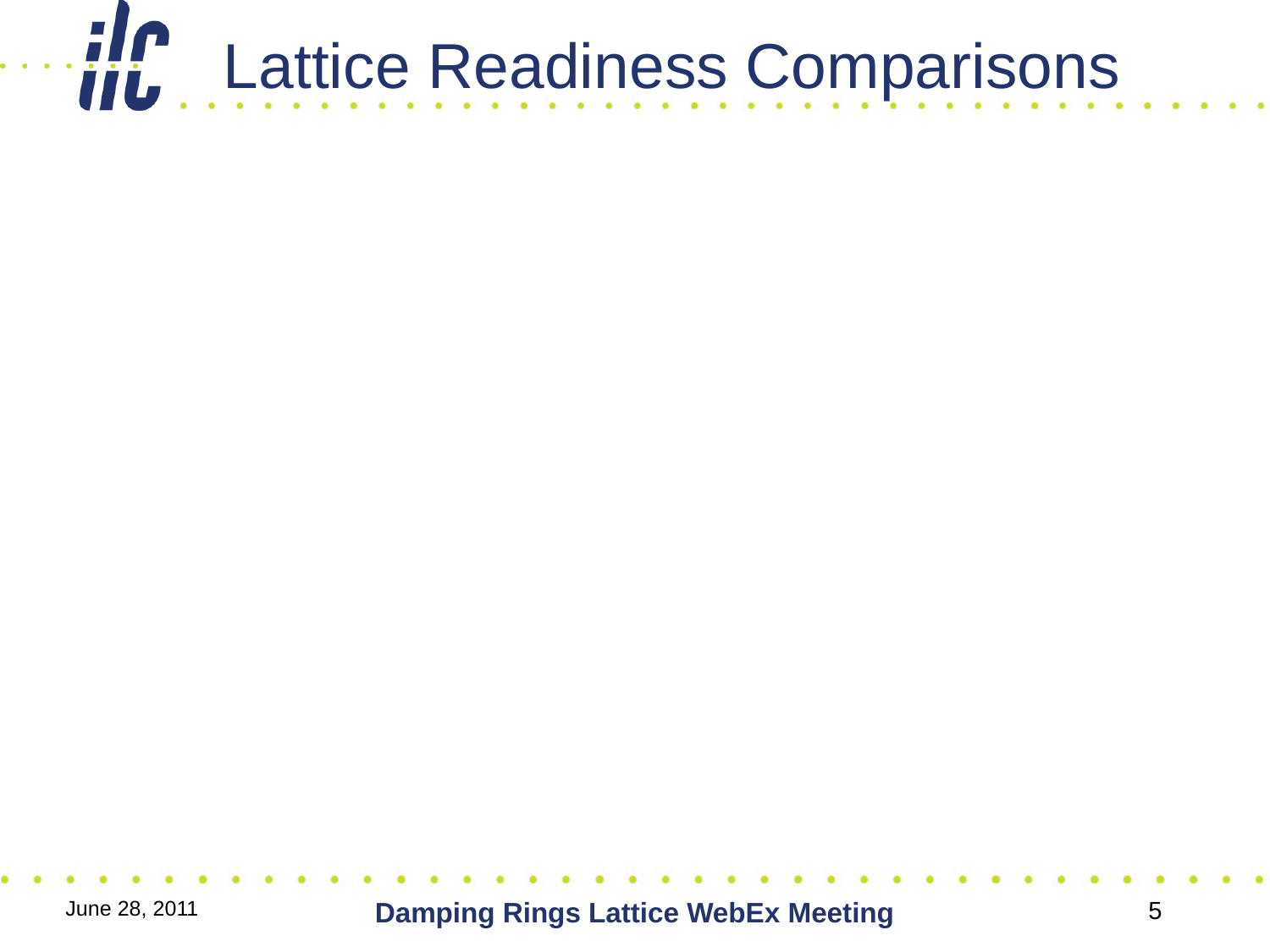

# Lattice Readiness Comparisons

June 28, 2011
Damping Rings Lattice WebEx Meeting
5